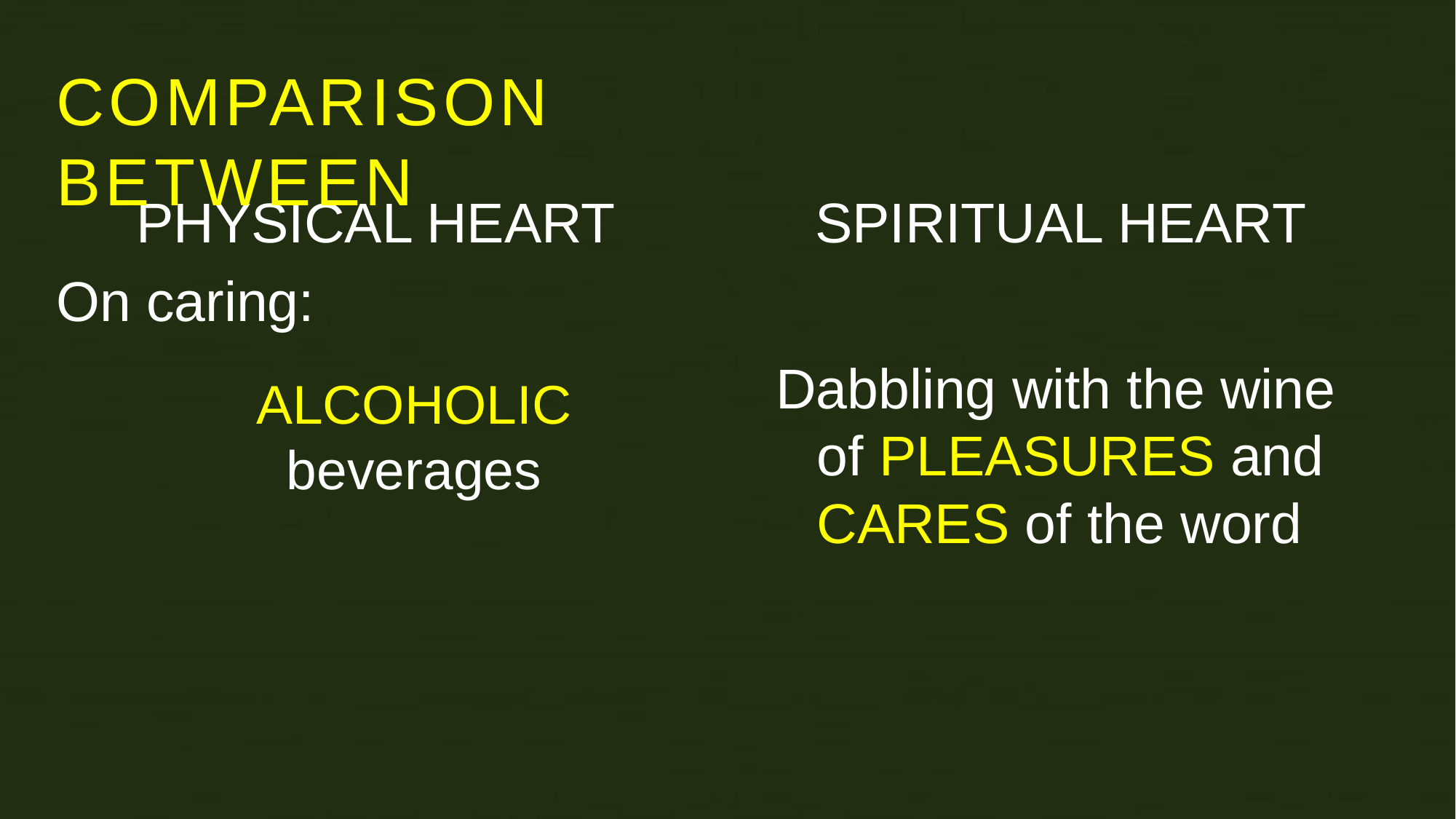

COMPARISON BETWEEN
PHYSICAL HEART
SPIRITUAL HEART
On caring:
Dabbling with the wine of PLEASURES and CARES of the word

ALCOHOLIC beverages